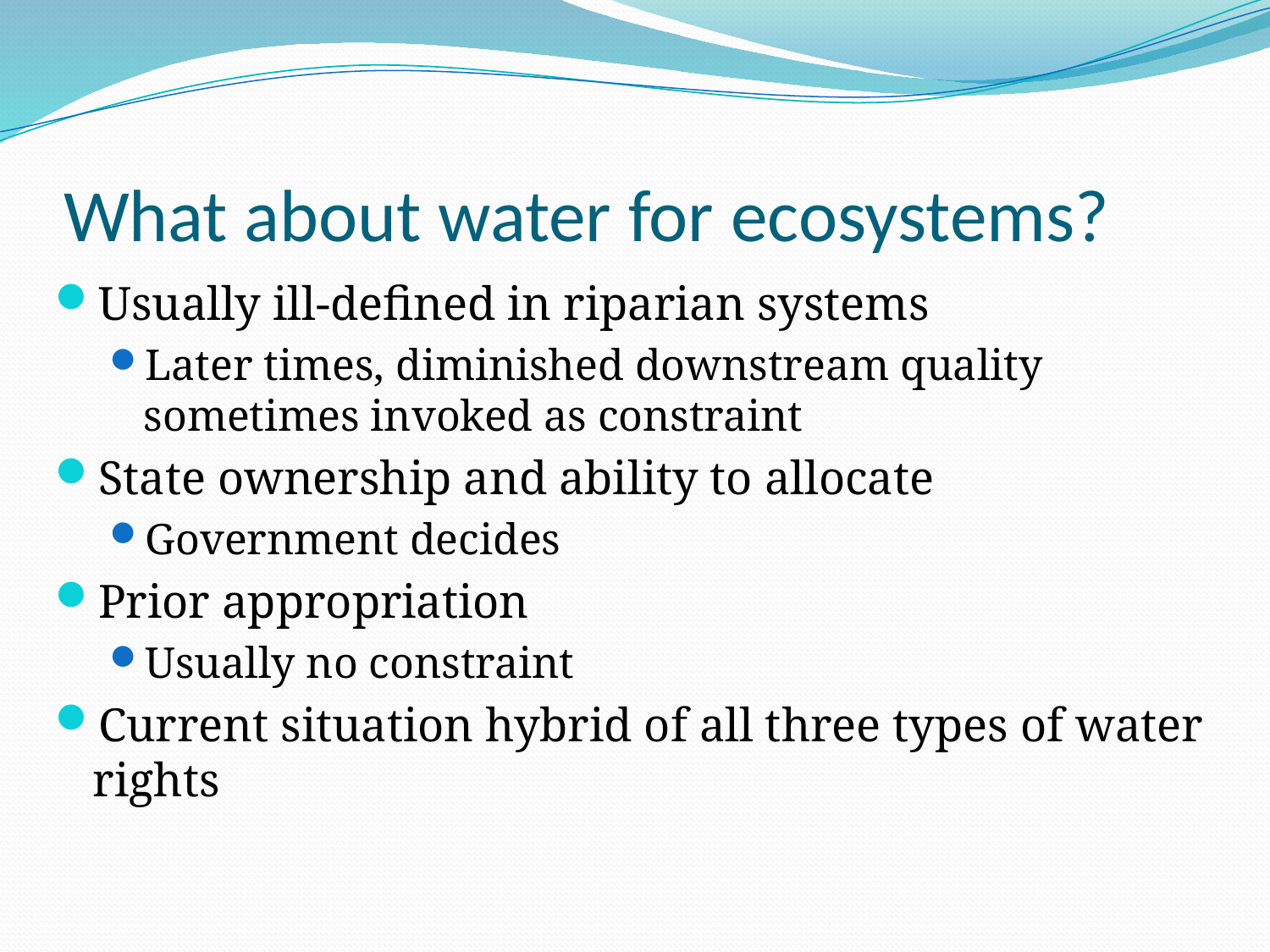

# What about water for ecosystems?
Usually ill-defined in riparian systems
Later times, diminished downstream quality sometimes invoked as constraint
State ownership and ability to allocate
Government decides
Prior appropriation
Usually no constraint
Current situation hybrid of all three types of water rights